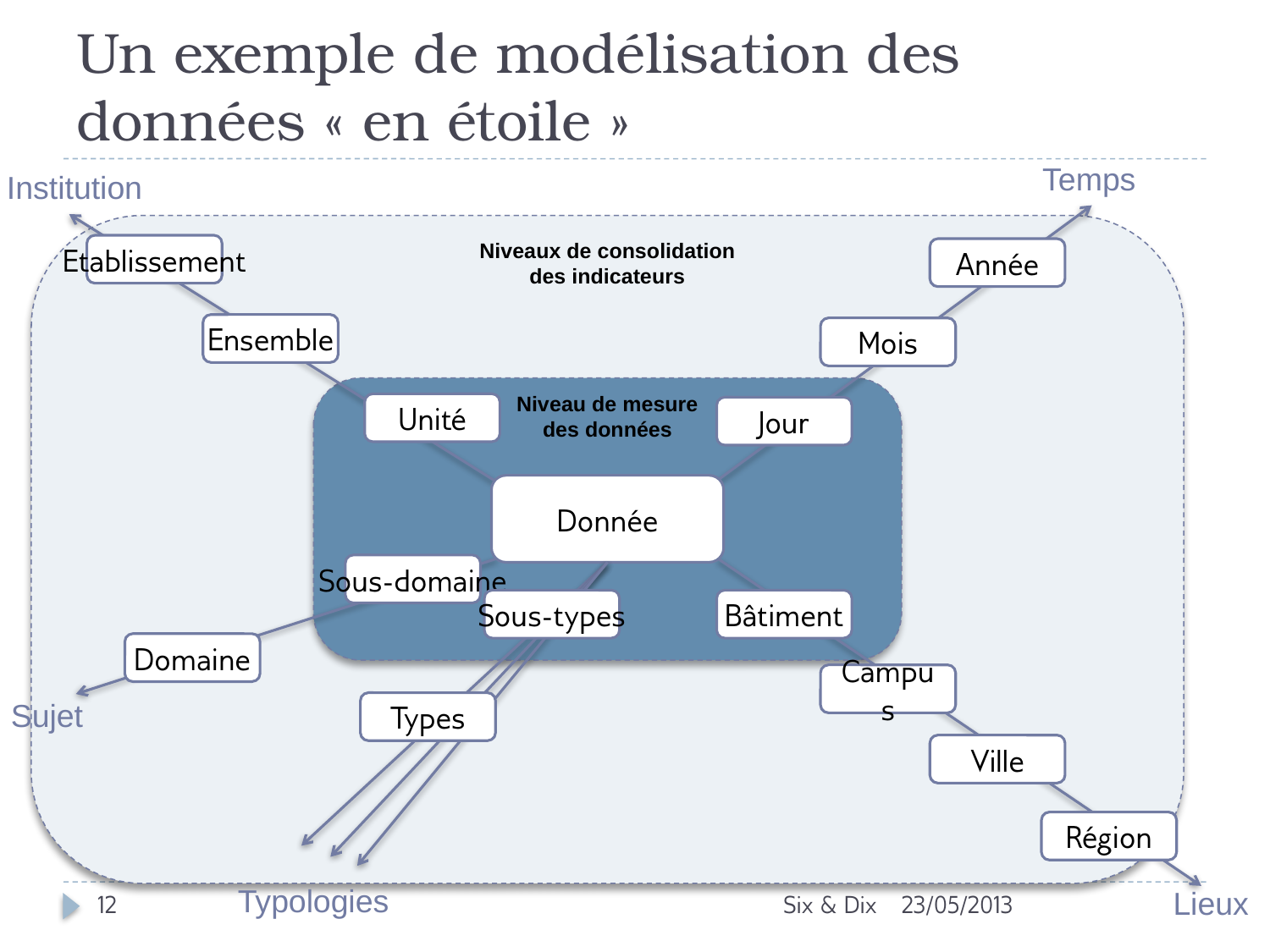

# Un exemple de modélisation des données « en étoile »
Temps
Institution

Niveaux de consolidation des indicateurs
Etablissement
Année
Ensemble
Mois

Niveau de mesure des données
Unité
Jour
Donnée
Sous-domaine
Sous-types
Bâtiment
Domaine
Campus
Sujet
Types
Ville
Région
Typologies
Lieux
12
Six & Dix
23/05/2013